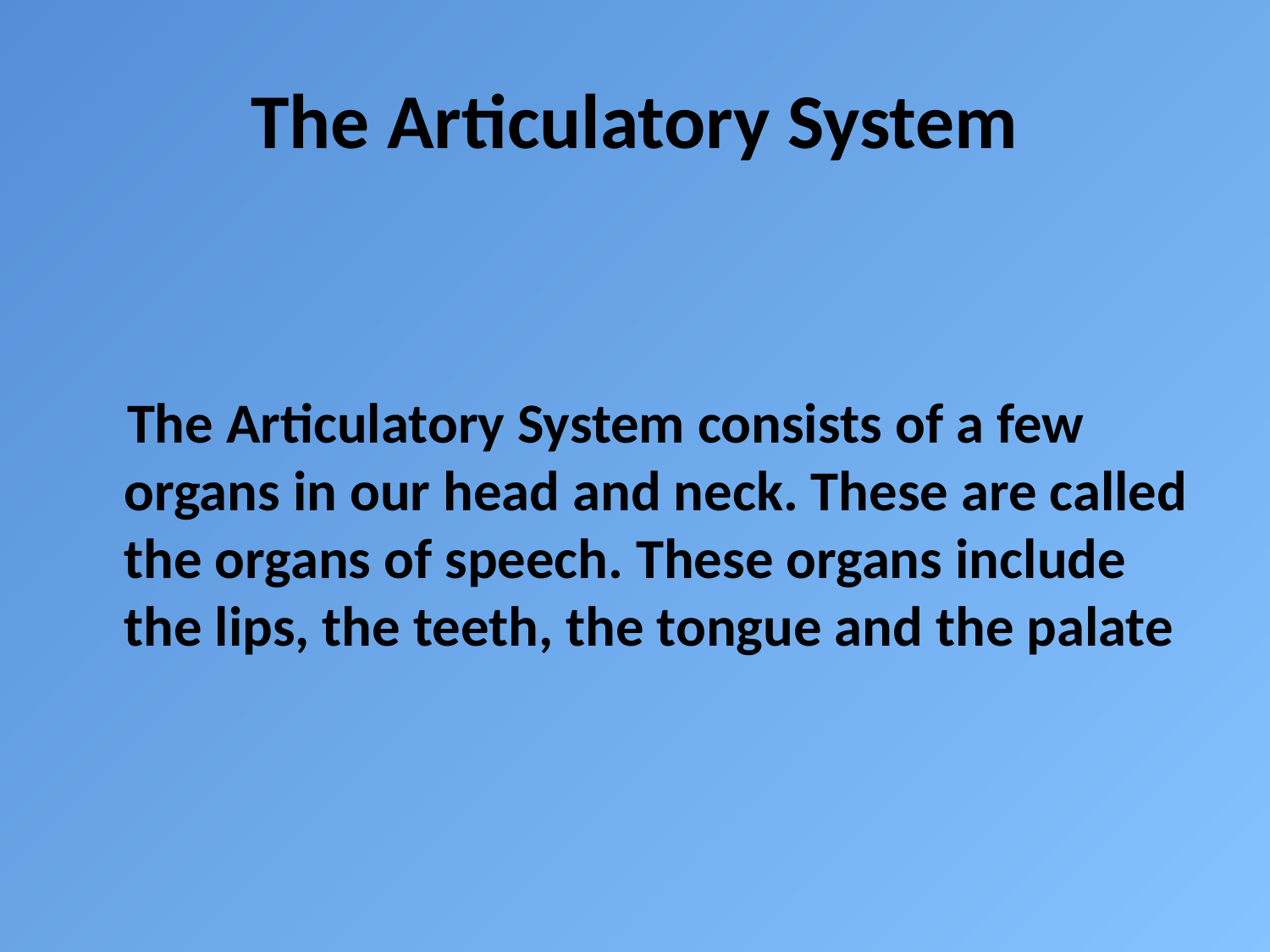

# The Articulatory System

    The Articulatory System consists of a few organs in our head and neck. These are called the organs of speech. These organs include the lips, the teeth, the tongue and the palate